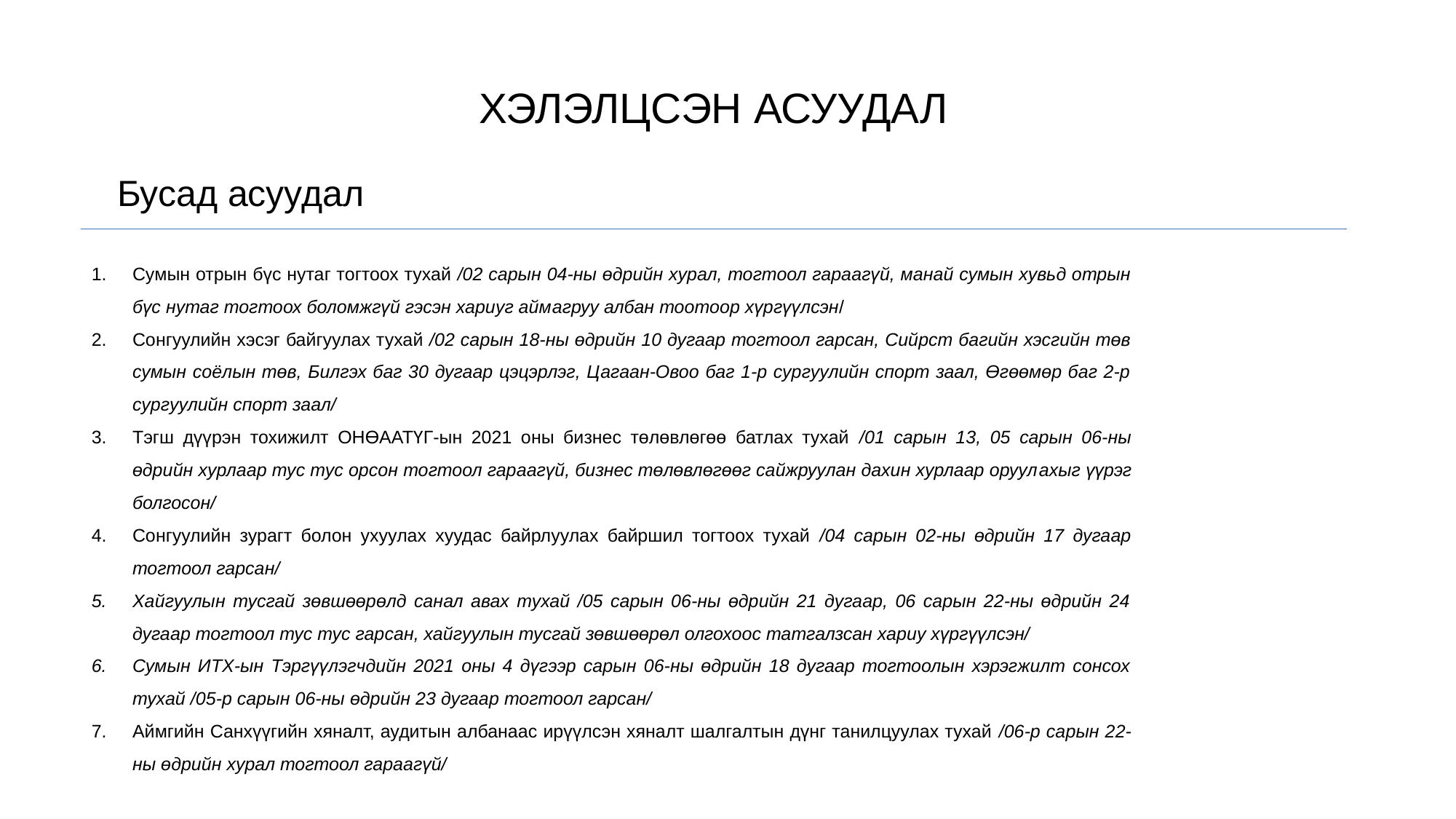

# ХЭЛЭЛЦСЭН АСУУДАЛ
     Бусад асуудал
Сумын отрын бүс нутаг тогтоох тухай /02 сарын 04-ны өдрийн хурал, тогтоол гараагүй, манай сумын хувьд отрын бүс нутаг тогтоох боломжгүй гэсэн хариуг аймагруу албан тоотоор хүргүүлсэн/
Сонгуулийн хэсэг байгуулах тухай /02 сарын 18-ны өдрийн 10 дугаар тогтоол гарсан, Сийрст багийн хэсгийн төв сумын соёлын төв, Билгэх баг 30 дугаар цэцэрлэг, Цагаан-Овоо баг 1-р сургуулийн спорт заал, Өгөөмөр баг 2-р сургуулийн спорт заал/
Тэгш дүүрэн тохижилт ОНӨААТҮГ-ын 2021 оны бизнес төлөвлөгөө батлах тухай /01 сарын 13, 05 сарын 06-ны өдрийн хурлаар тус тус орсон тогтоол гараагүй, бизнес төлөвлөгөөг сайжруулан дахин хурлаар оруулахыг үүрэг болгосон/
Сонгуулийн зурагт болон ухуулах хуудас байрлуулах байршил тогтоох тухай /04 сарын 02-ны өдрийн 17 дугаар тогтоол гарсан/
Хайгуулын тусгай зөвшөөрөлд санал авах тухай /05 сарын 06-ны өдрийн 21 дугаар, 06 сарын 22-ны өдрийн 24 дугаар тогтоол тус тус гарсан, хайгуулын тусгай зөвшөөрөл олгохоос татгалзсан хариу хүргүүлсэн/
Сумын ИТХ-ын Тэргүүлэгчдийн 2021 оны 4 дүгээр сарын 06-ны өдрийн 18 дугаар тогтоолын хэрэгжилт сонсох тухай /05-р сарын 06-ны өдрийн 23 дугаар тогтоол гарсан/
Аймгийн Санхүүгийн хяналт, аудитын албанаас ирүүлсэн хяналт шалгалтын дүнг танилцуулах тухай /06-р сарын 22-ны өдрийн хурал тогтоол гараагүй/